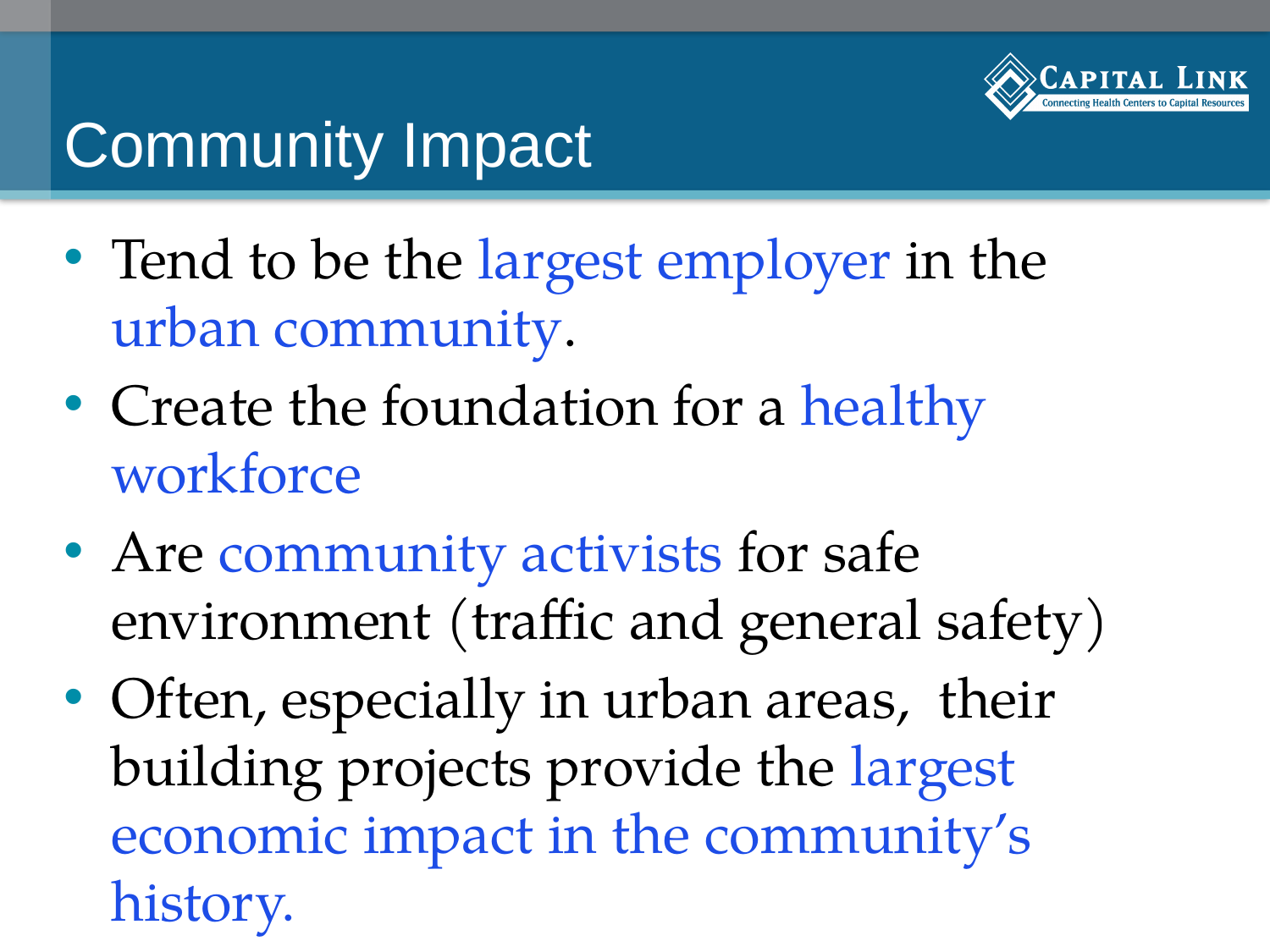

# Community Impact
Tend to be the largest employer in the urban community.
Create the foundation for a healthy workforce
Are community activists for safe environment (traffic and general safety)
Often, especially in urban areas,  their building projects provide the largest economic impact in the community’s history.